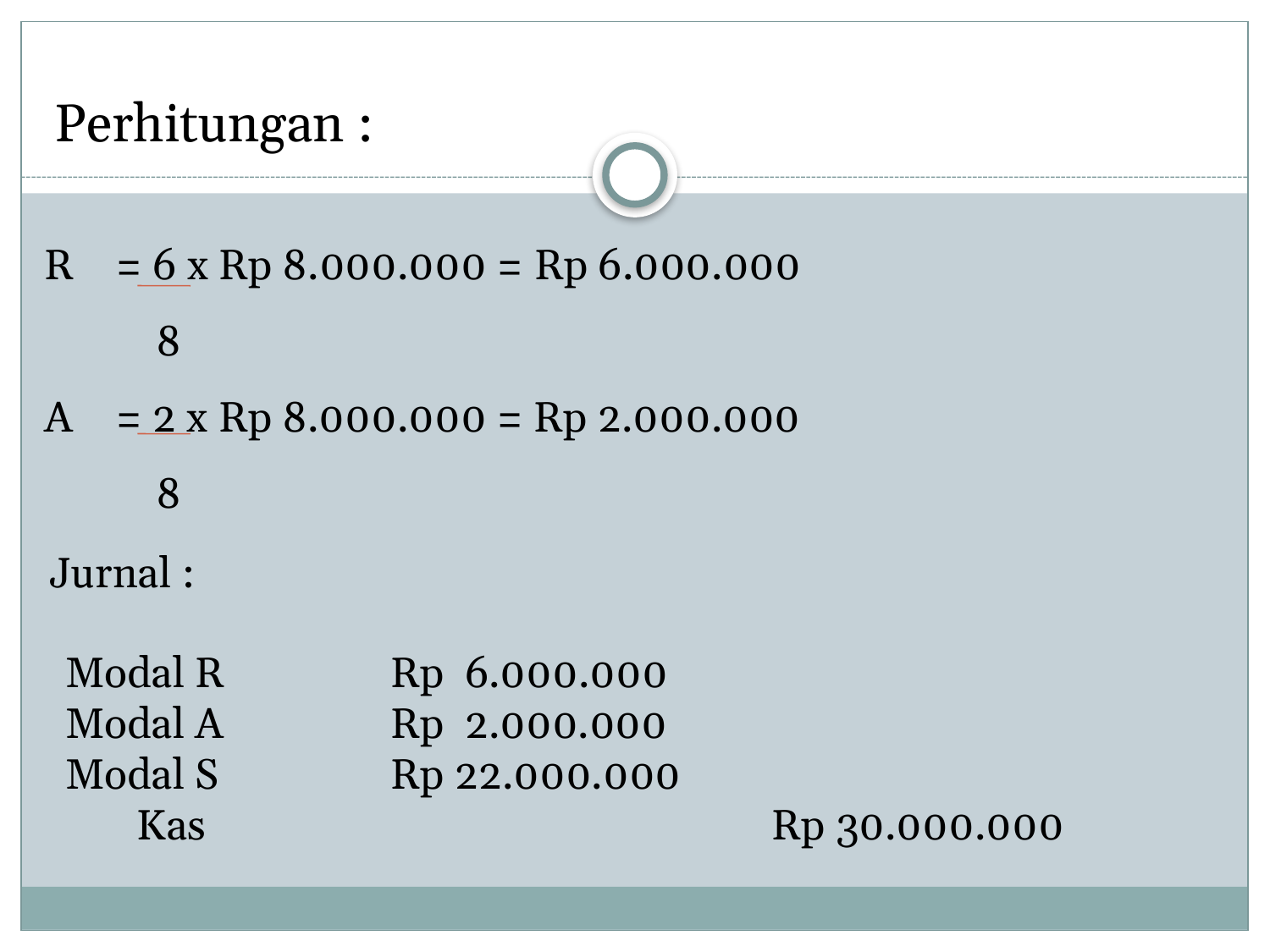

# Perhitungan :
R 	= 6 x Rp 8.000.000 = Rp 6.000.000
	    8
A 	= 2 x Rp 8.000.000 = Rp 2.000.000
	    8

Jurnal :
Modal R 		Rp  6.000.000
Modal A 		Rp  2.000.000
Modal S 		Rp 22.000.000
	Kas 					Rp 30.000.000